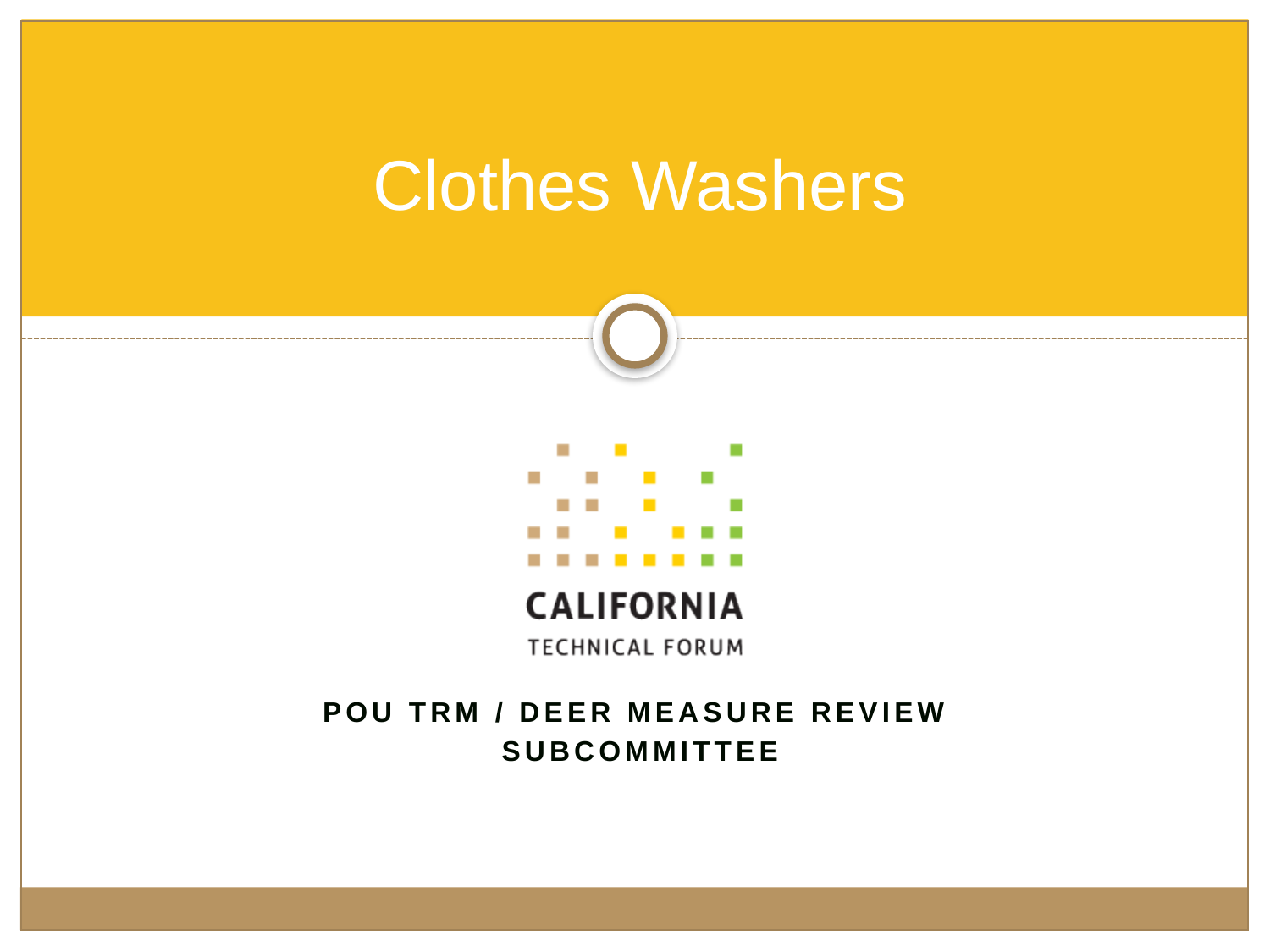

# Clothes Washers

POU TRM / DEER Measure review
Subcommittee